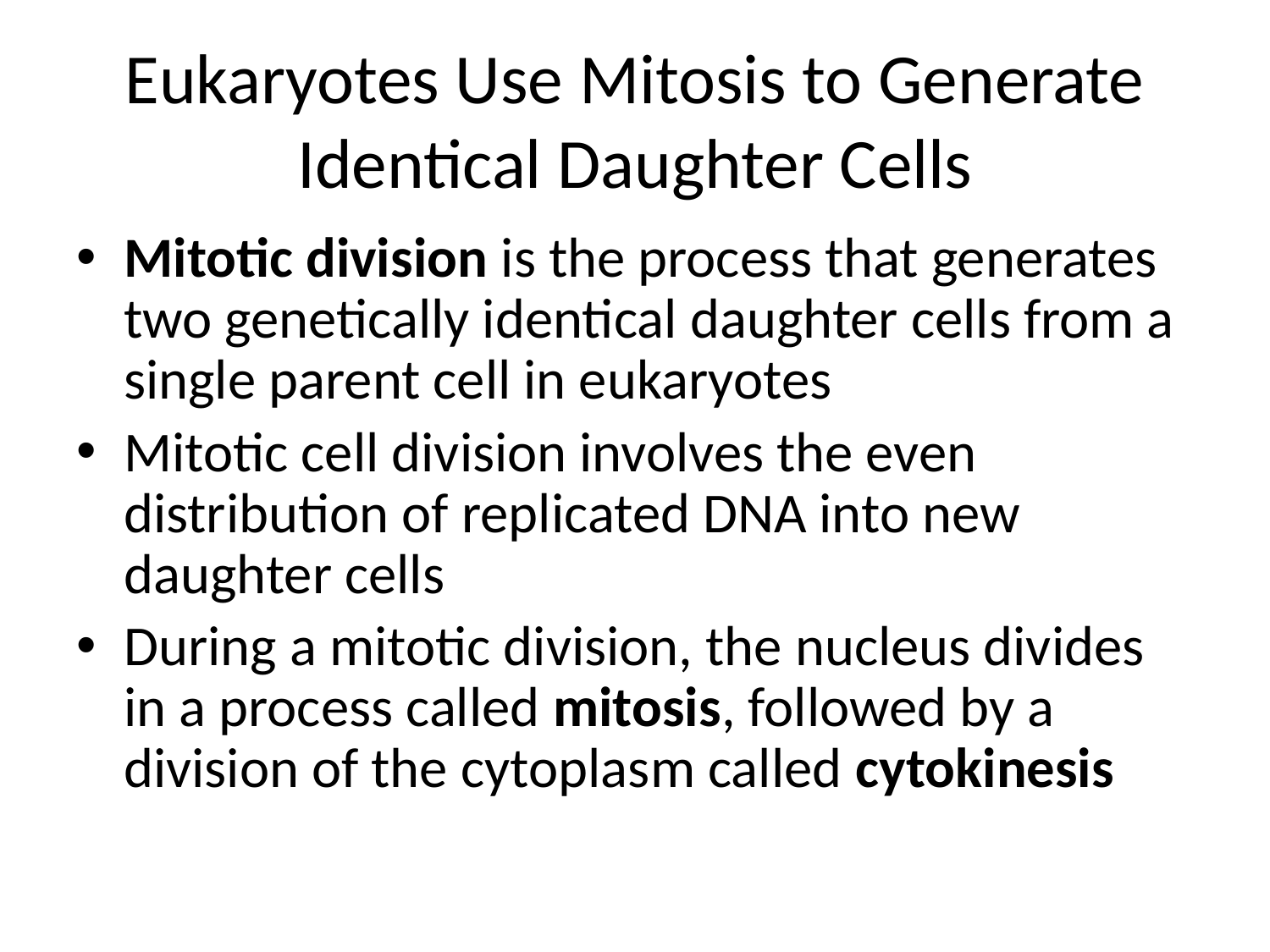

# Eukaryotes Use Mitosis to Generate Identical Daughter Cells
Mitotic division is the process that generates two genetically identical daughter cells from a single parent cell in eukaryotes
Mitotic cell division involves the even distribution of replicated DNA into new daughter cells
During a mitotic division, the nucleus divides in a process called mitosis, followed by a division of the cytoplasm called cytokinesis